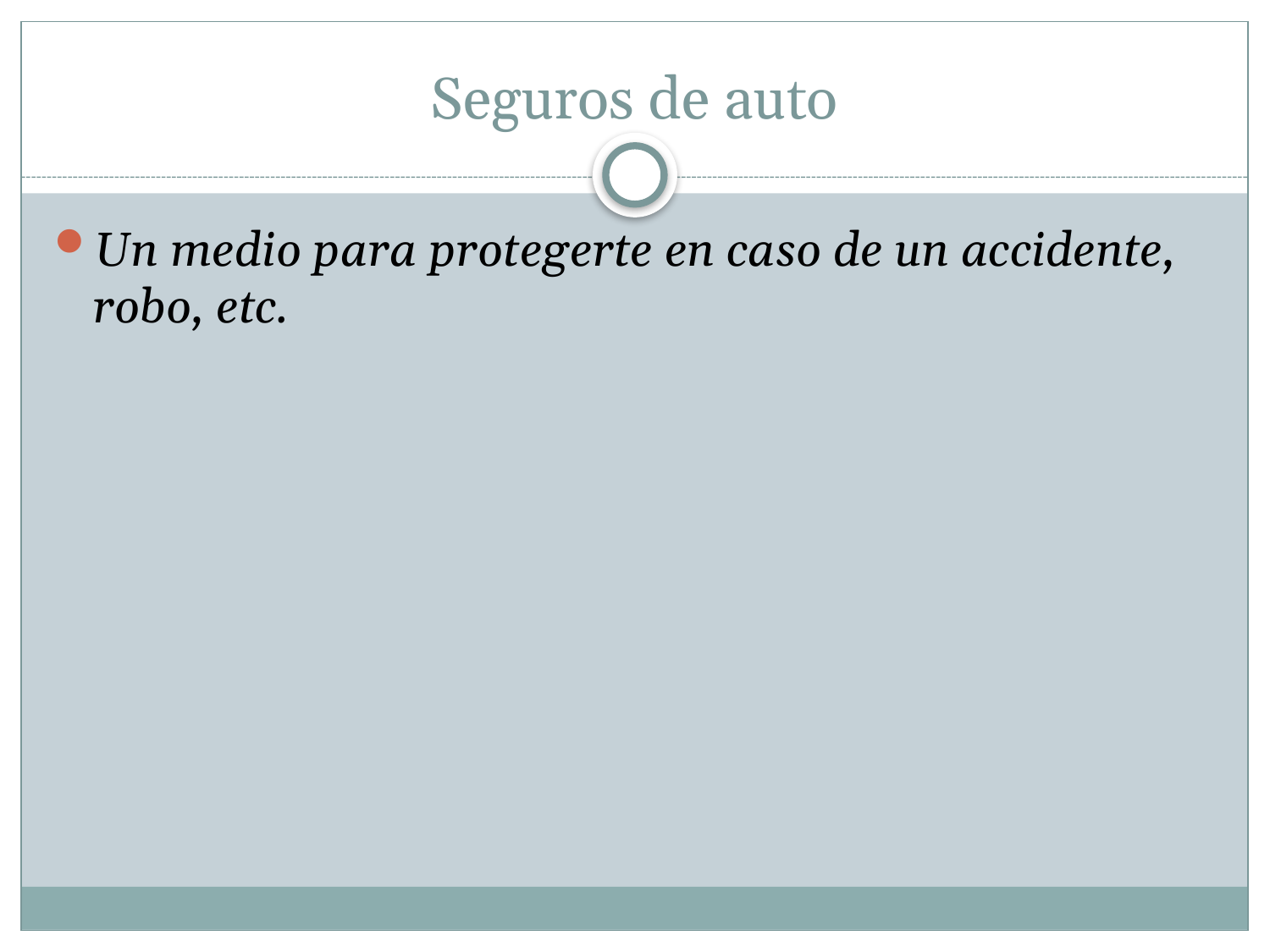

# Seguros de auto
Un medio para protegerte en caso de un accidente, robo, etc.